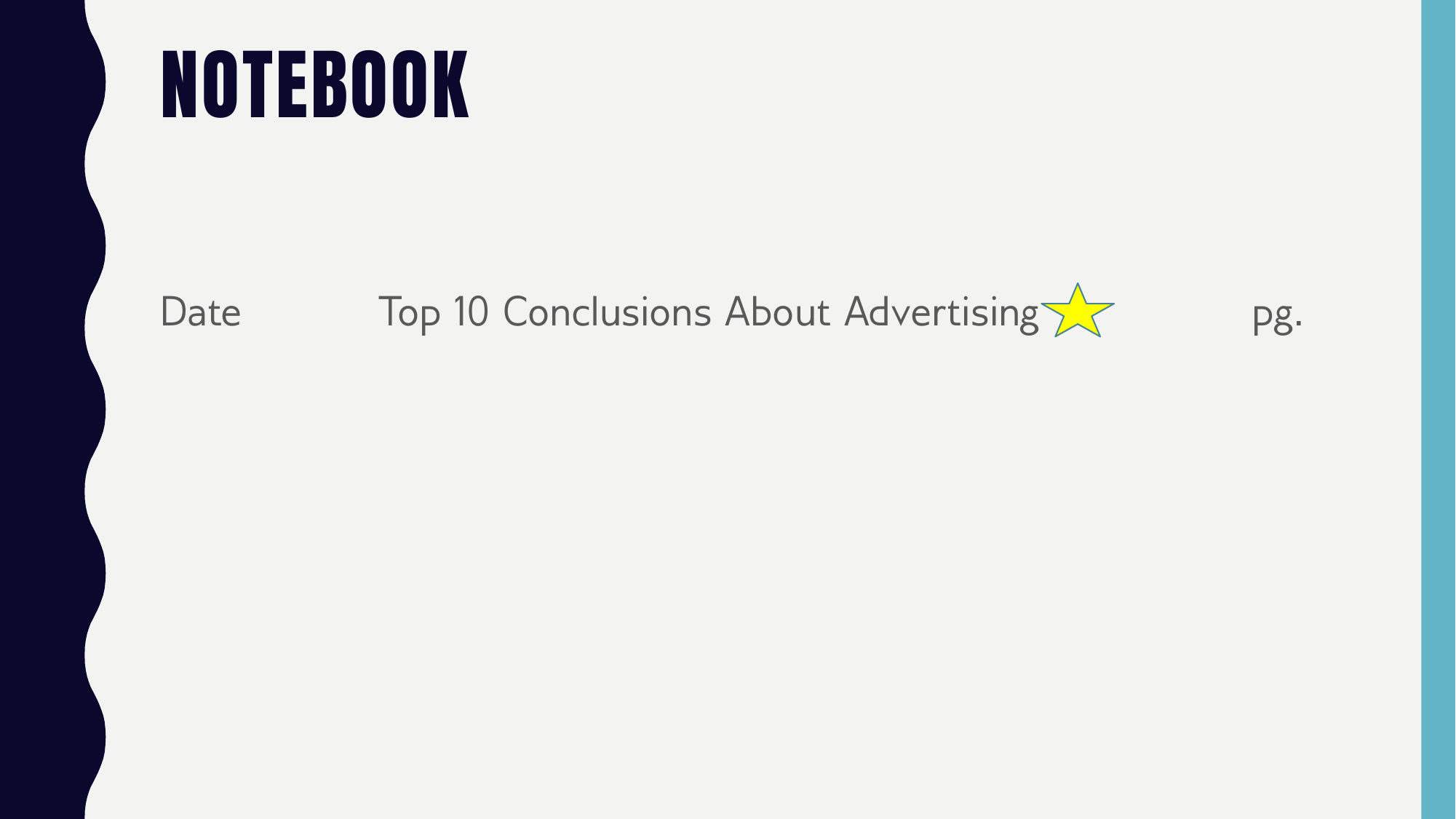

# Notebook
Date		Top 10 Conclusions About Advertising		pg.